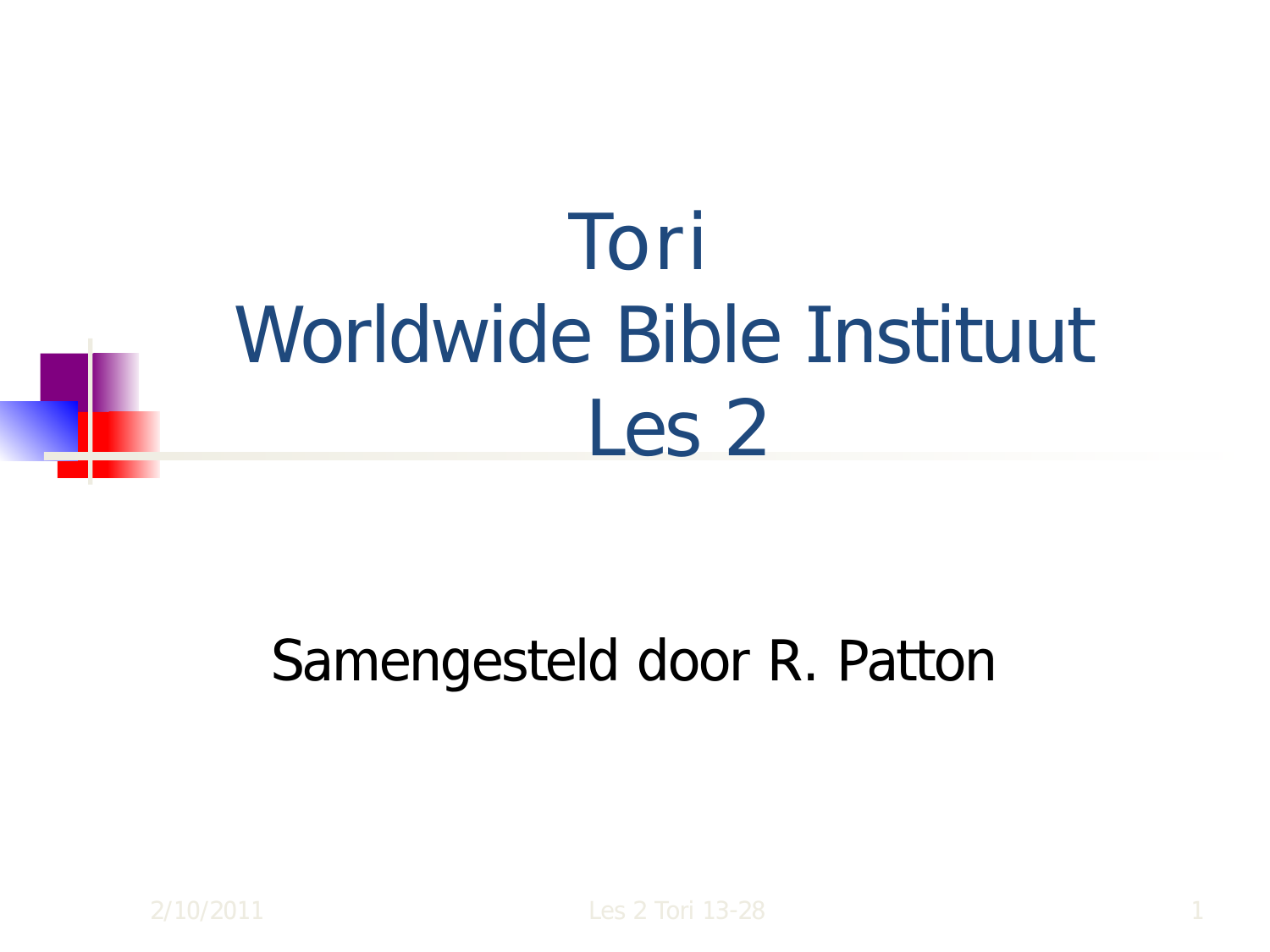

# Tori Worldwide Bible Instituut Les 2

Samengesteld door R. Patton
2/10/2011
Les 2 Tori 13-28
1